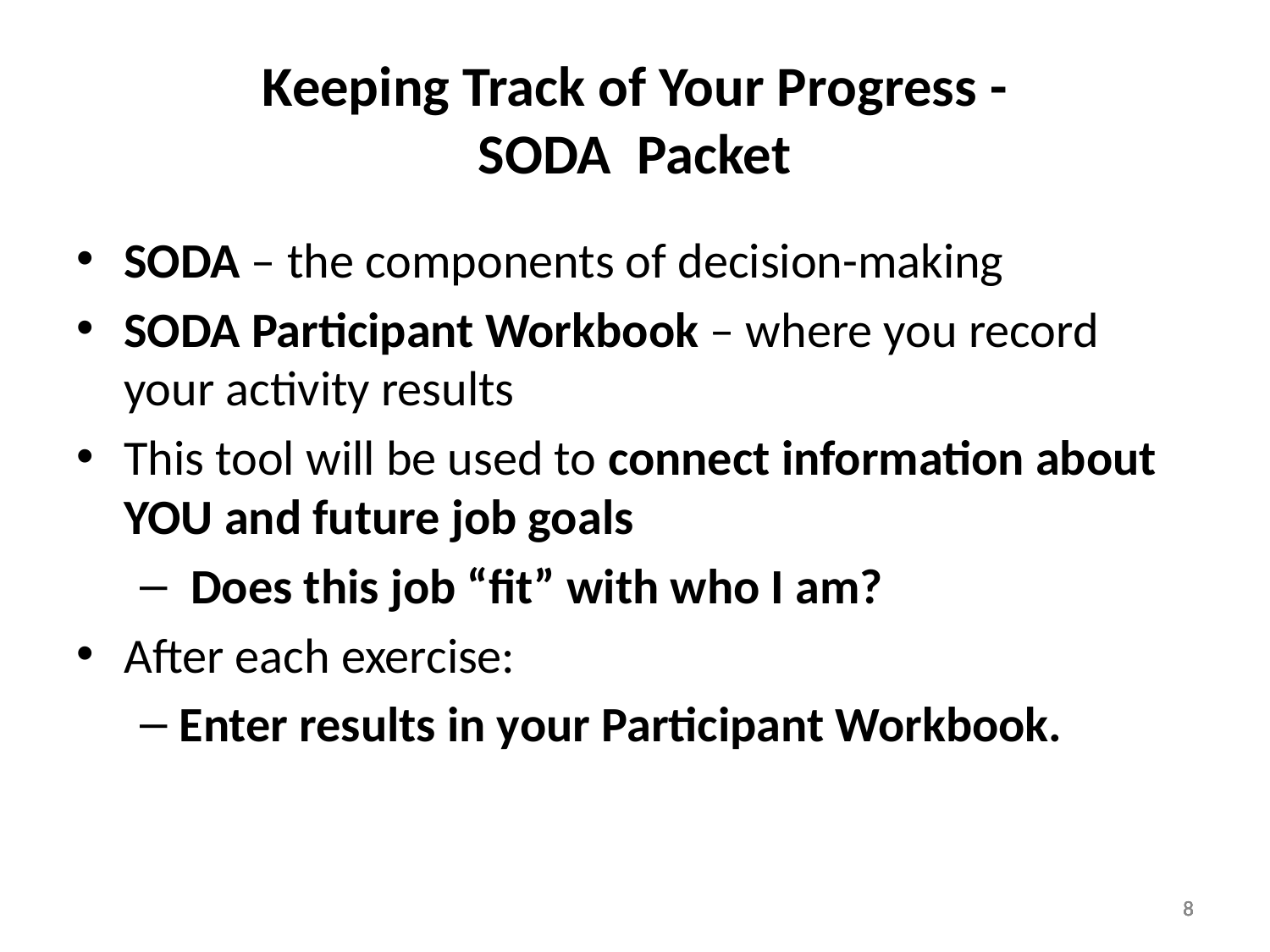

# Keeping Track of Your Progress - SODA  Packet
SODA – the components of decision-making
SODA Participant Workbook – where you record your activity results
This tool will be used to connect information about YOU and future job goals
 Does this job “fit” with who I am?
After each exercise:
Enter results in your Participant Workbook.

8
8
8
8
8